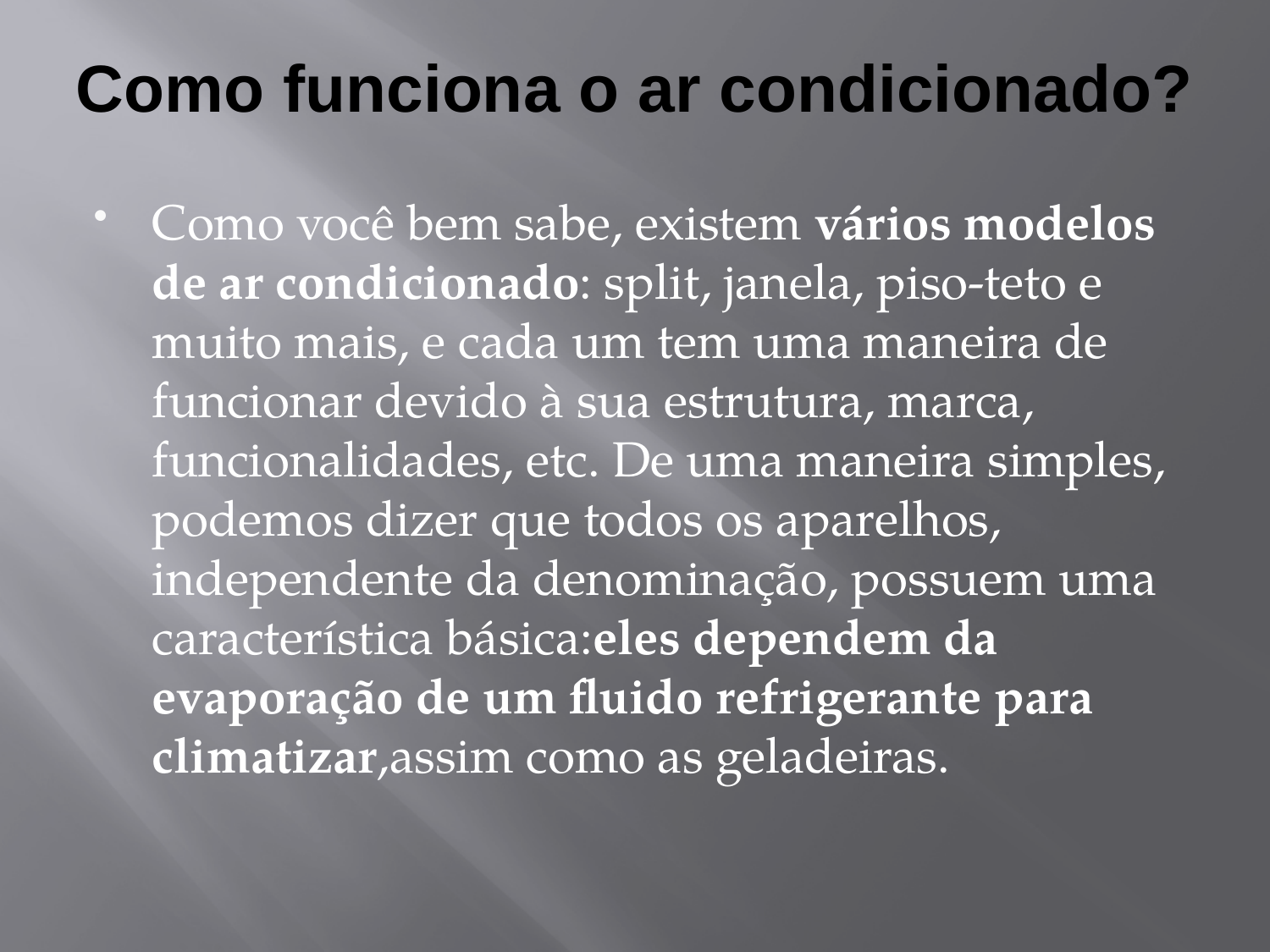

# Como funciona o ar condicionado?
Como você bem sabe, existem vários modelos de ar condicionado: split, janela, piso-teto e muito mais, e cada um tem uma maneira de funcionar devido à sua estrutura, marca, funcionalidades, etc. De uma maneira simples, podemos dizer que todos os aparelhos, independente da denominação, possuem uma característica básica:eles dependem da evaporação de um fluido refrigerante para climatizar,assim como as geladeiras.